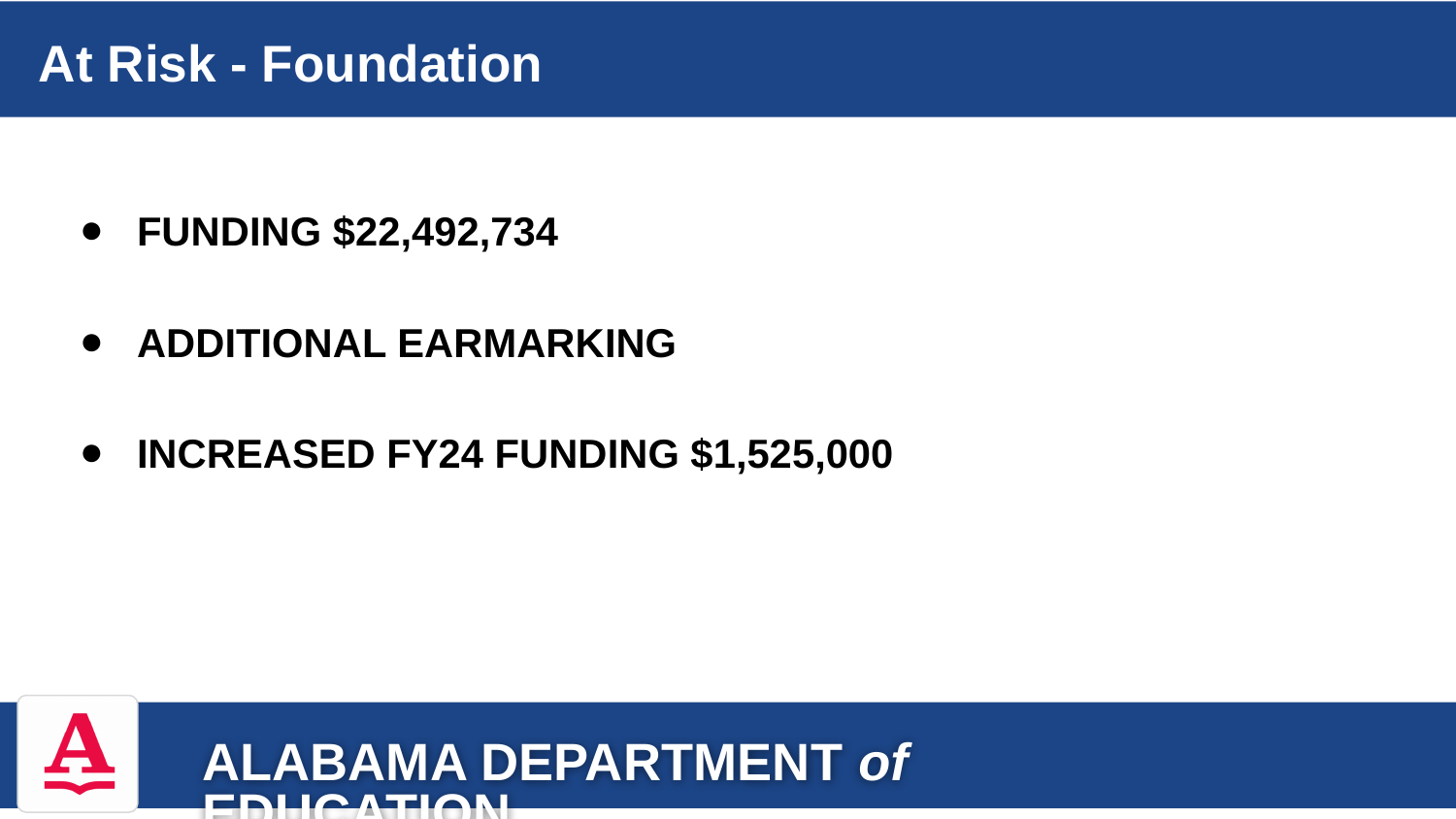

# At Risk - Foundation
FUNDING $22,492,734

ADDITIONAL EARMARKING

INCREASED FY24 FUNDING $1,525,000